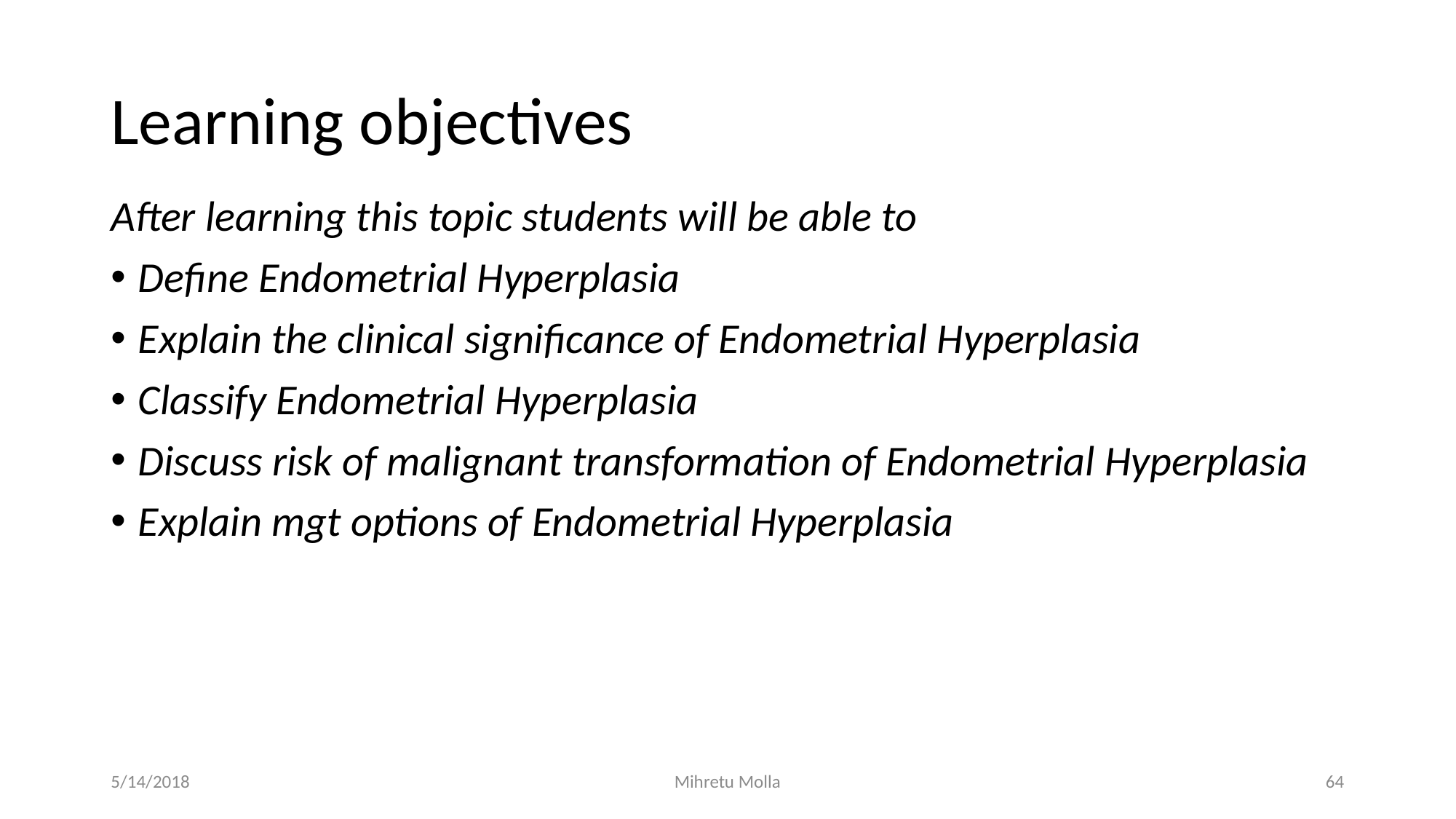

# Learning objectives
After learning this topic students will be able to
Define Endometrial Hyperplasia
Explain the clinical significance of Endometrial Hyperplasia
Classify Endometrial Hyperplasia
Discuss risk of malignant transformation of Endometrial Hyperplasia
Explain mgt options of Endometrial Hyperplasia

5/14/2018
Mihretu Molla
64